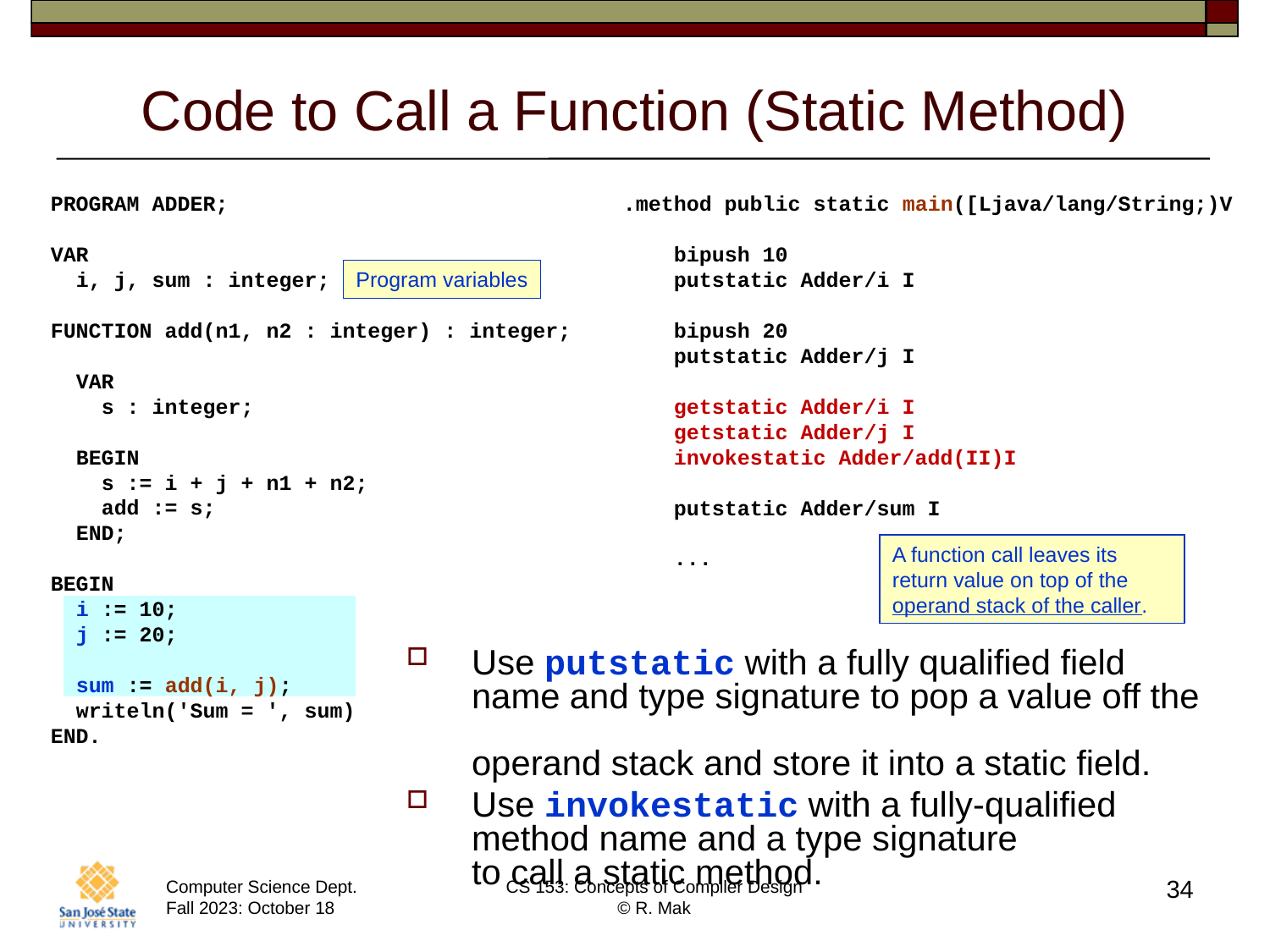

# Code to Call a Function (Static Method)

PROGRAM ADDER;

VAR
  i, j, sum : integer;

FUNCTION add(n1, n2 : integer) : integer;

  VAR
    s : integer;

  BEGIN
    s := i + j + n1 + n2;
    add := s;
  END;

BEGIN
  i := 10;
  j := 20;

  sum := add(i, j);
  writeln('Sum = ', sum)
END.
.method public static main([Ljava/lang/String;)V

    bipush 10
    putstatic Adder/i I

    bipush 20
    putstatic Adder/j I

    getstatic Adder/i I
    getstatic Adder/j I
    invokestatic Adder/add(II)I

    putstatic Adder/sum I

    ...
Program variables
A function call leaves its
return value on top of the
operand stack of the caller.

Use putstatic with a fully qualified field
name and type signature to pop a value off the
operand stack and store it into a static field.
Use invokestatic with a fully-qualified
method name and a type signature
to call a static method.
34